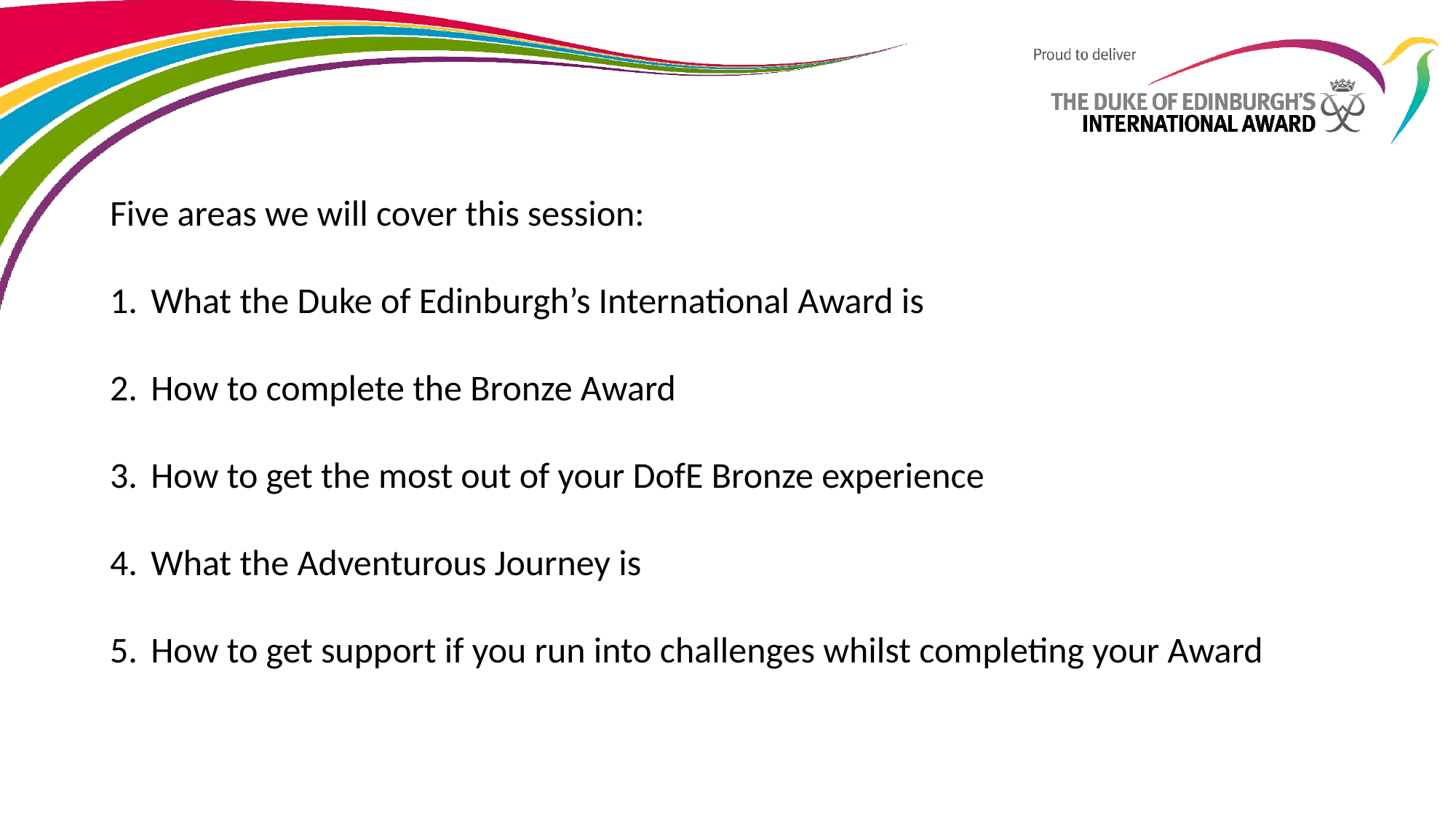

Five areas we will cover this session:

What the Duke of Edinburgh’s International Award is

How to complete the Bronze Award

How to get the most out of your DofE Bronze experience

What the Adventurous Journey is

How to get support if you run into challenges whilst completing your Award